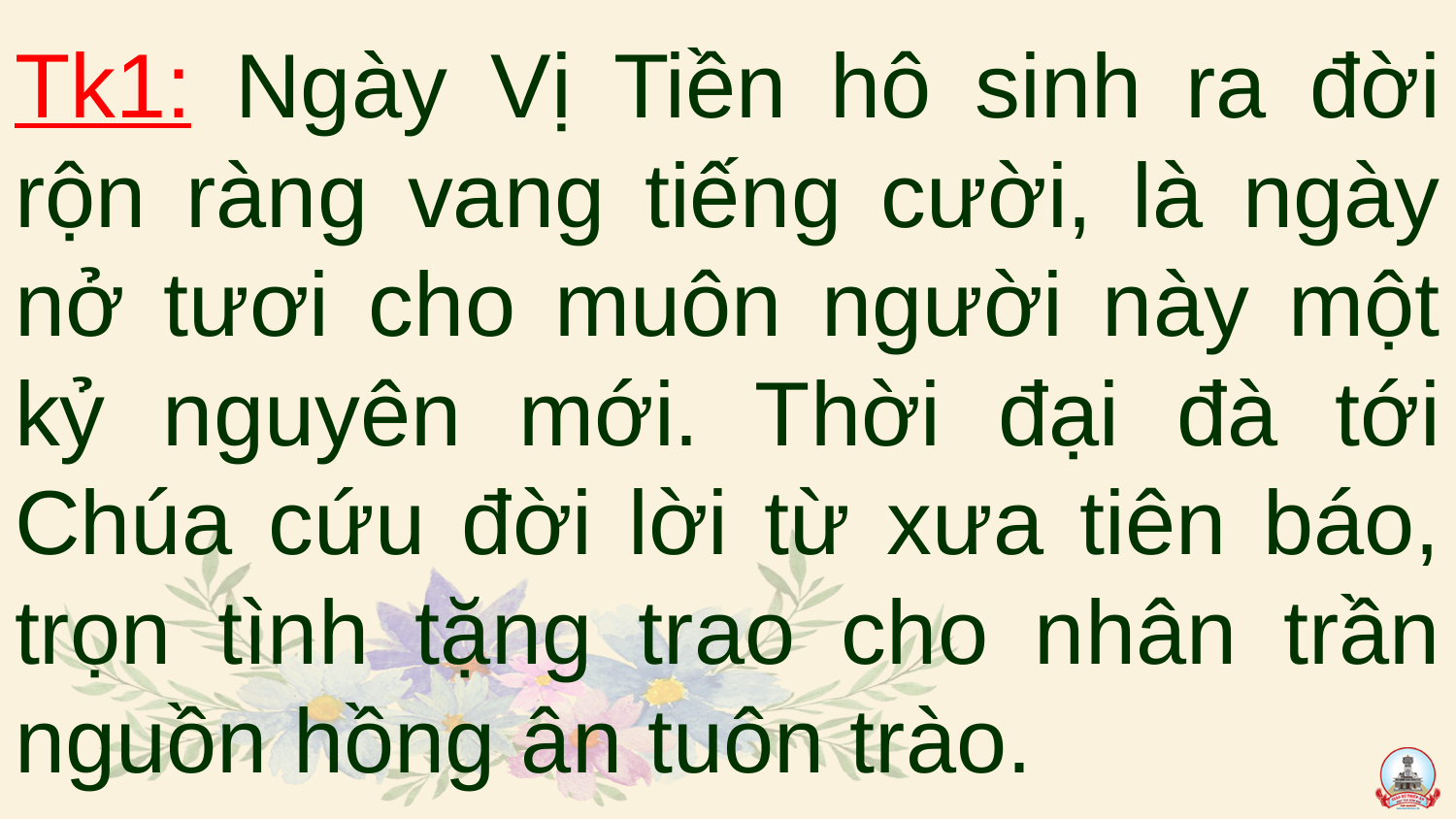

# Tk1: Ngày Vị Tiền hô sinh ra đời rộn ràng vang tiếng cười, là ngày nở tươi cho muôn người này một kỷ nguyên mới. Thời đại đà tới Chúa cứu đời lời từ xưa tiên báo, trọn tình tặng trao cho nhân trần nguồn hồng ân tuôn trào.